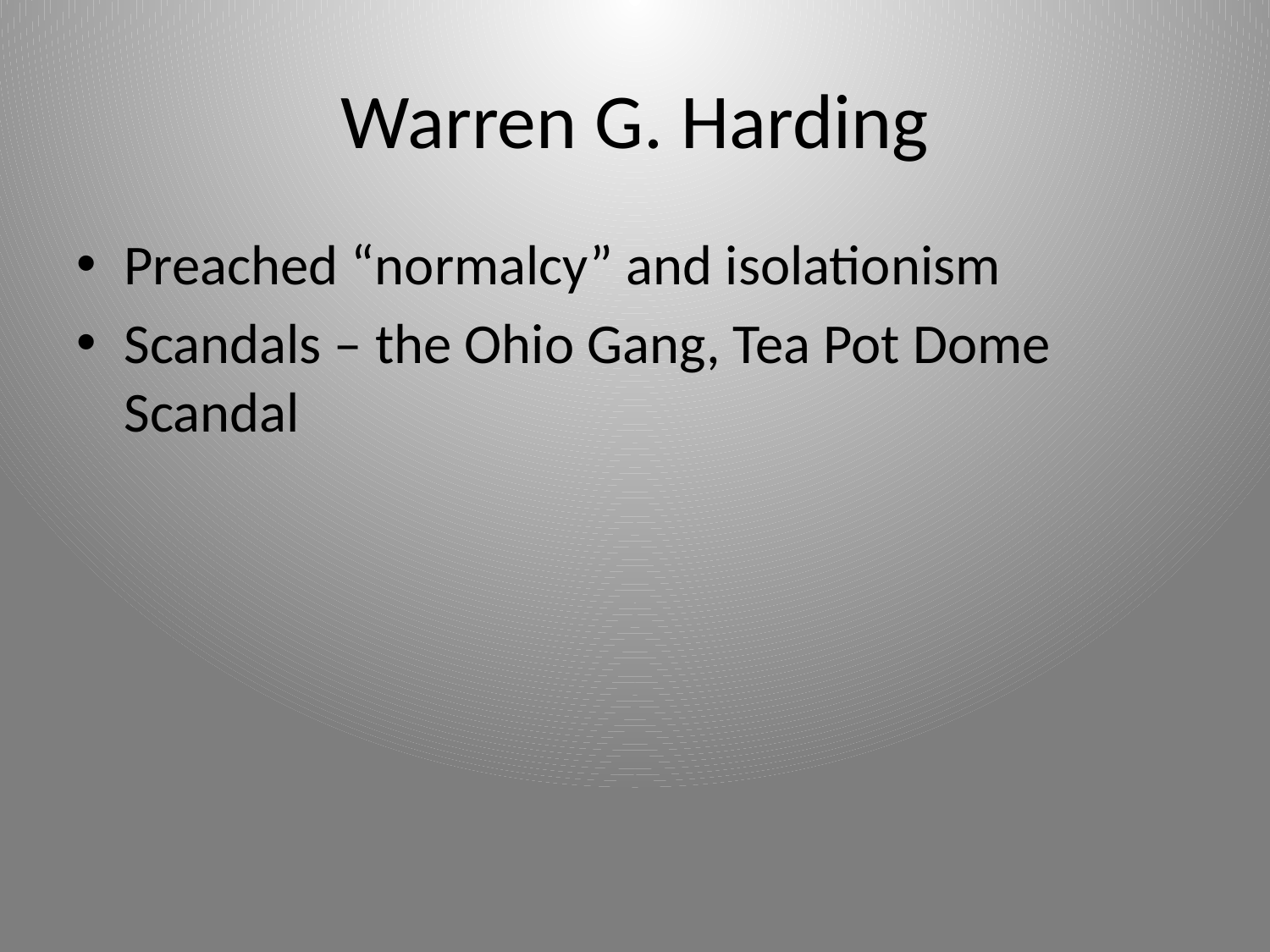

# Warren G. Harding
Preached “normalcy” and isolationism
Scandals – the Ohio Gang, Tea Pot Dome Scandal